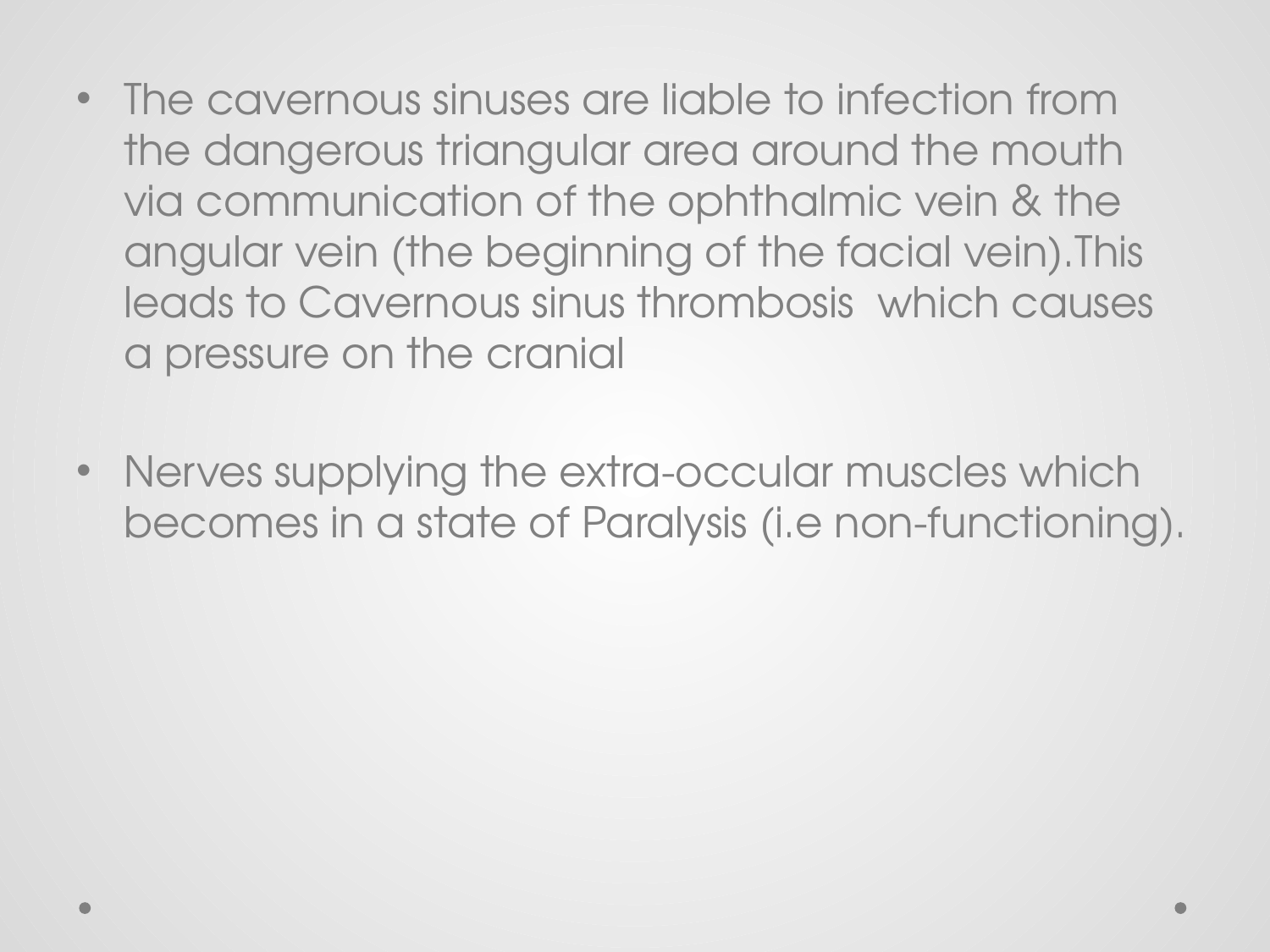

The cavernous sinuses are liable to infection from the dangerous triangular area around the mouth via communication of the ophthalmic vein & the angular vein (the beginning of the facial vein).This leads to Cavernous sinus thrombosis  which causes a pressure on the cranial

Nerves supplying the extra-occular muscles which becomes in a state of Paralysis (i.e non-functioning).